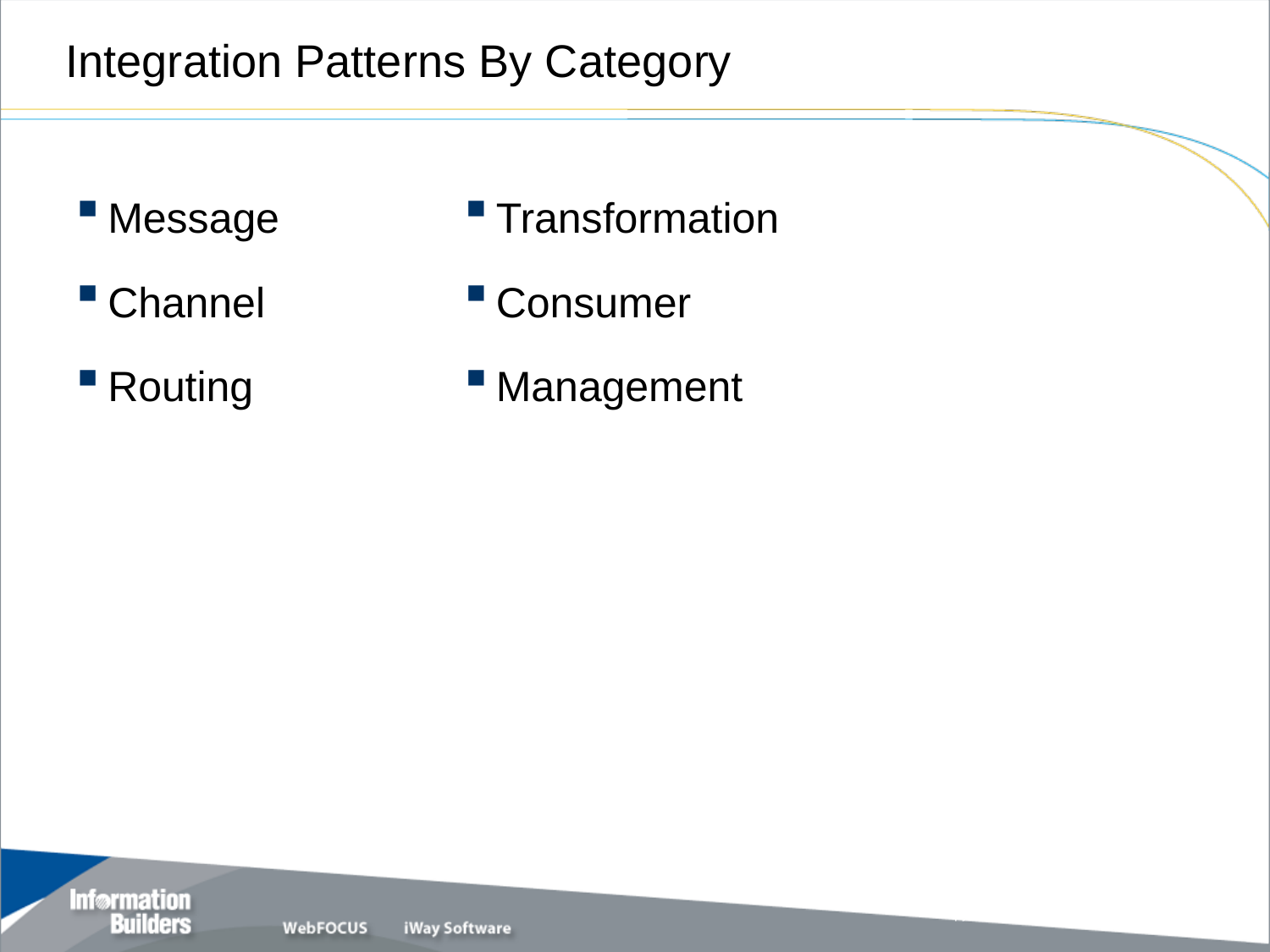

# Integration Patterns By Category
Message
Channel
Routing
Transformation
Consumer
Management

Copyright 2007, Information Builders. Slide 10